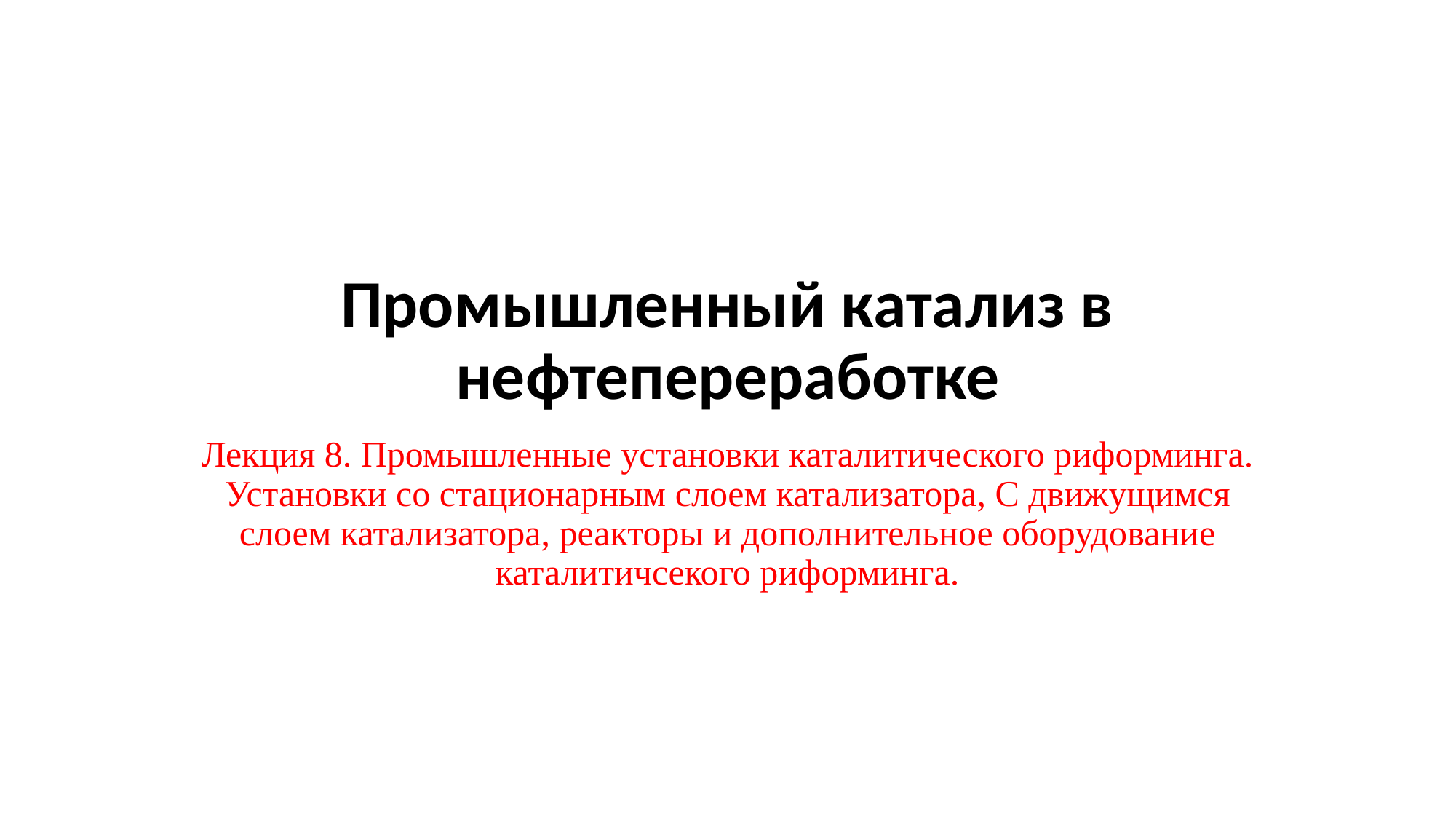

# Промышленный катализ в нефтепереработке
Лекция 8. Промышленные установки каталитического риформинга. Установки со стационарным слоем катализатора, С движущимся слоем катализатора, реакторы и дополнительное оборудование каталитичсекого риформинга.